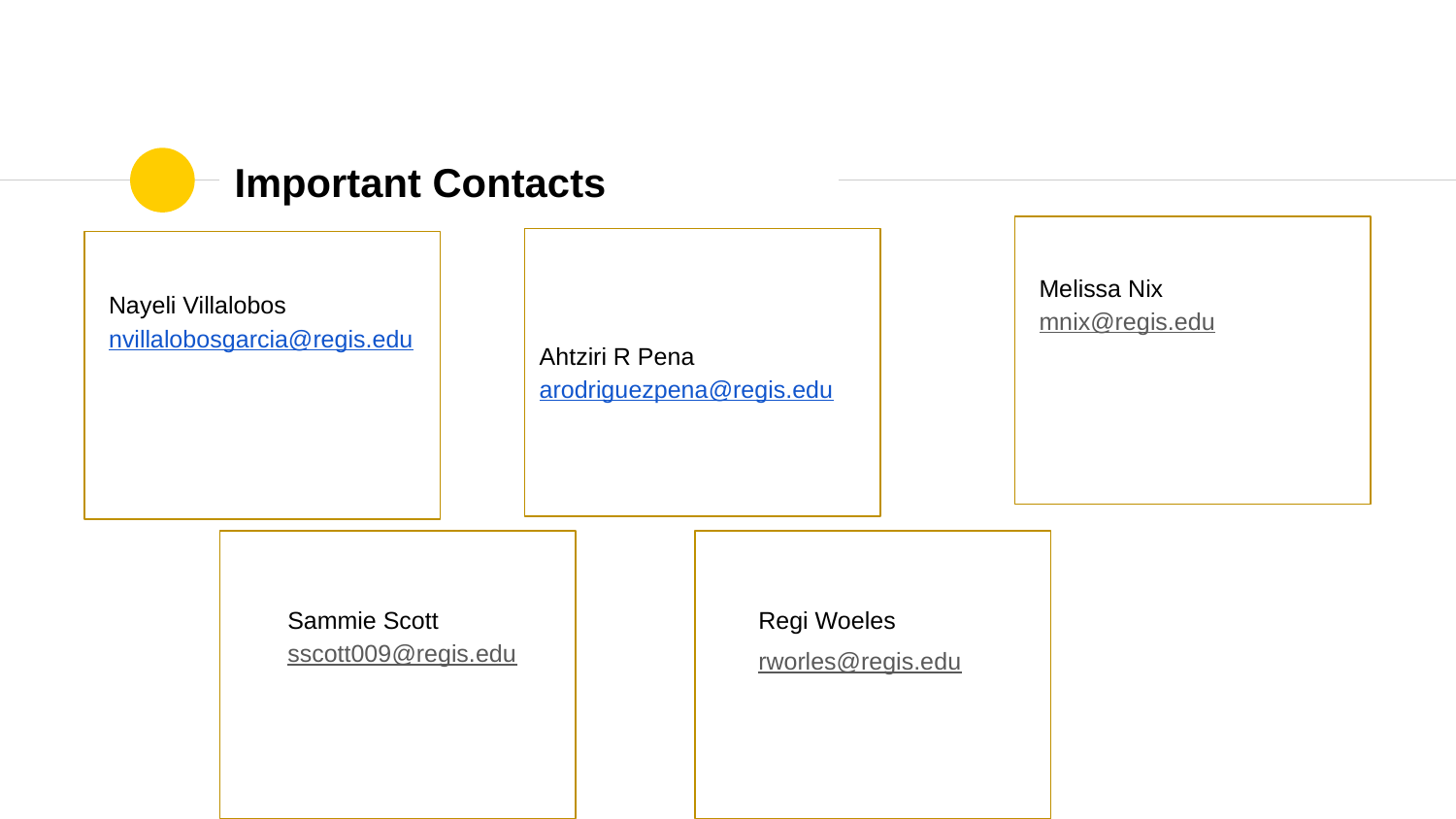

# Important Contacts

Melissa Nix
mnix@regis.edu

Ahtziri R Pena
arodriguezpena@regis.edu

Nayeli Villalobos
nvillalobosgarcia@regis.edu

Sammie Scott
sscott009@regis.edu

Regi Woeles
rworles@regis.edu